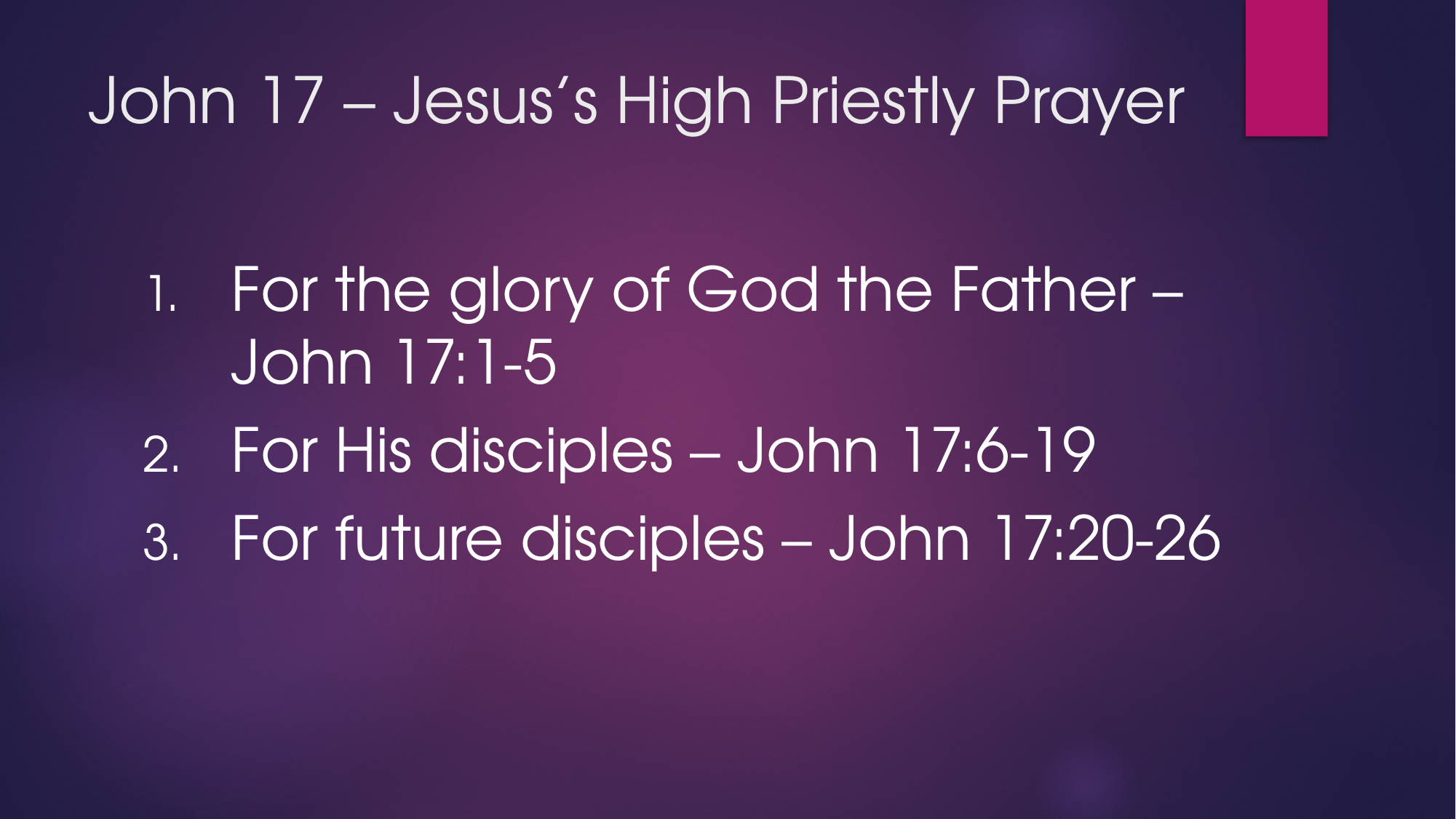

# John 17 – Jesus’s High Priestly Prayer
For the glory of God the Father – John 17:1-5
For His disciples – John 17:6-19
For future disciples – John 17:20-26